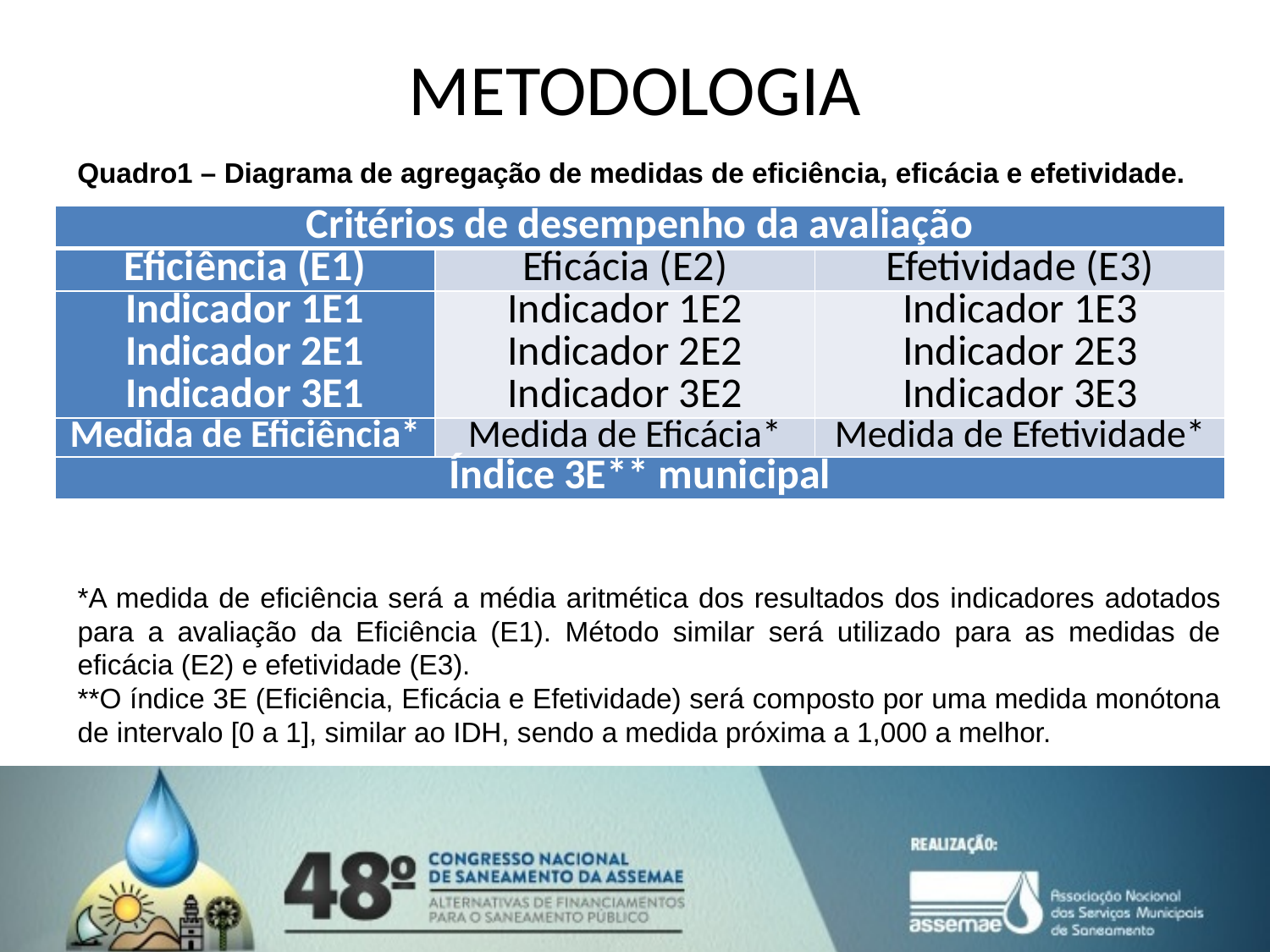

# METODOLOGIA
Quadro1 – Diagrama de agregação de medidas de eficiência, eficácia e efetividade.
| Critérios de desempenho da avaliação |  |  |
| --- | --- | --- |
| Eficiência (E1) | Eficácia (E2) | Efetividade (E3) |
| Indicador 1E1 Indicador 2E1 Indicador 3E1 | Indicador 1E2 Indicador 2E2 Indicador 3E2 | Indicador 1E3 Indicador 2E3 Indicador 3E3 |
| Medida de Eficiência\* | Medida de Eficácia\* | Medida de Efetividade\* |
| Índice 3E\*\* municipal |  |  |
*A medida de eficiência será a média aritmética dos resultados dos indicadores adotados para a avaliação da Eficiência (E1). Método similar será utilizado para as medidas de eficácia (E2) e efetividade (E3).
**O índice 3E (Eficiência, Eficácia e Efetividade) será composto por uma medida monótona de intervalo [0 a 1], similar ao IDH, sendo a medida próxima a 1,000 a melhor.